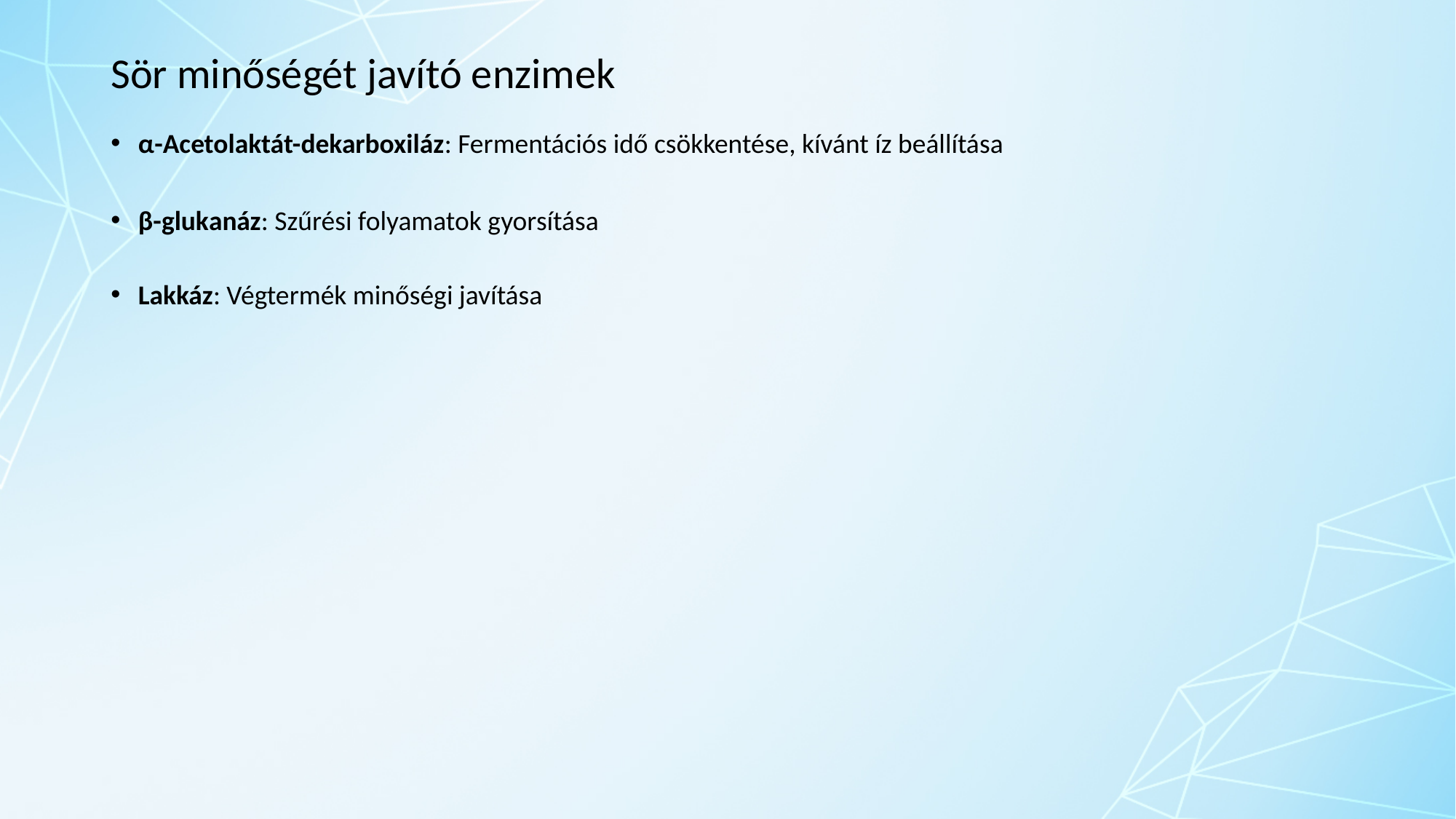

# Sör minőségét javító enzimek
α-Acetolaktát-dekarboxiláz: Fermentációs idő csökkentése, kívánt íz beállítása
β-glukanáz: Szűrési folyamatok gyorsítása
Lakkáz: Végtermék minőségi javítása